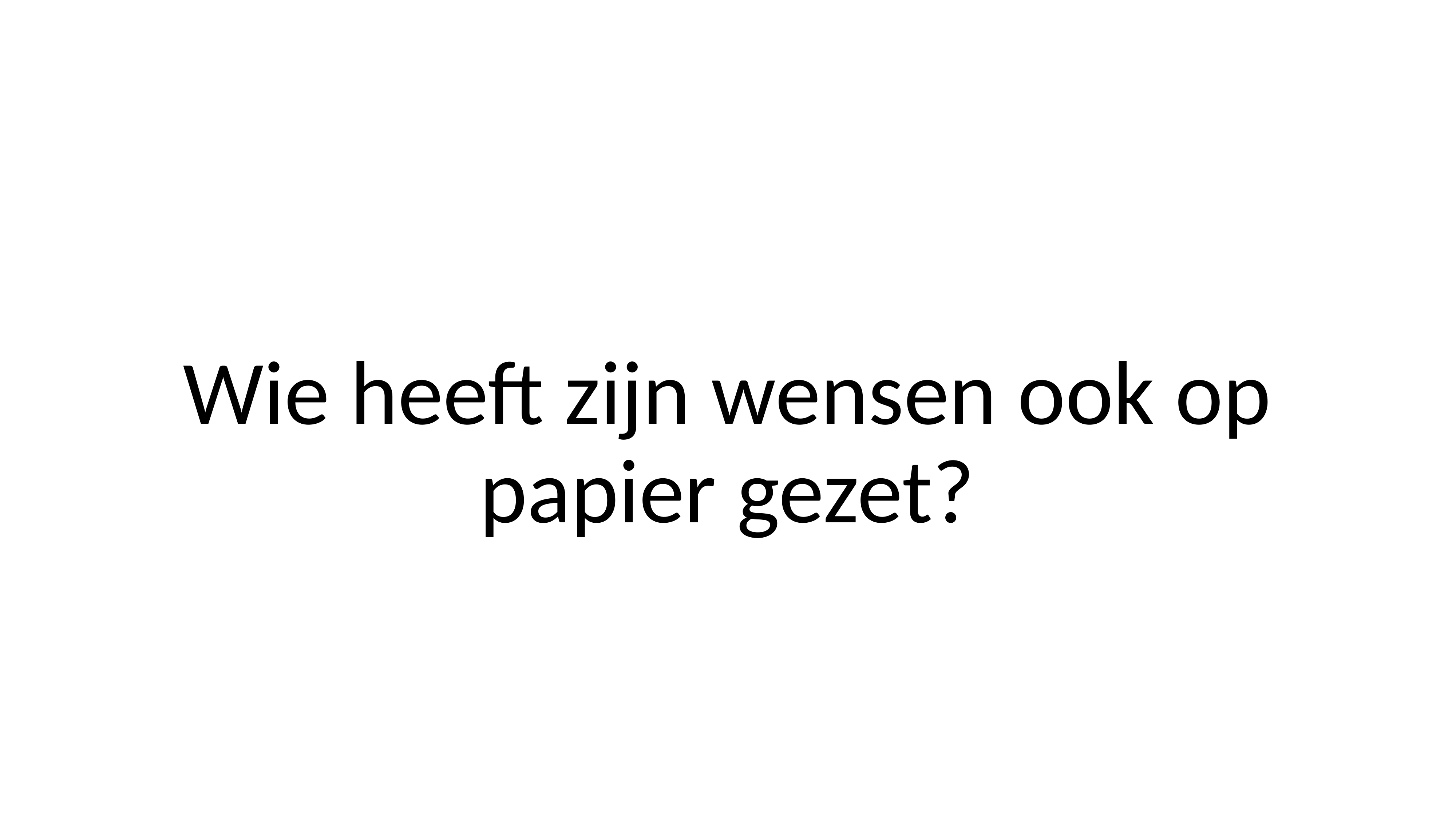

# Wie heeft zijn wensen ook op papier gezet?